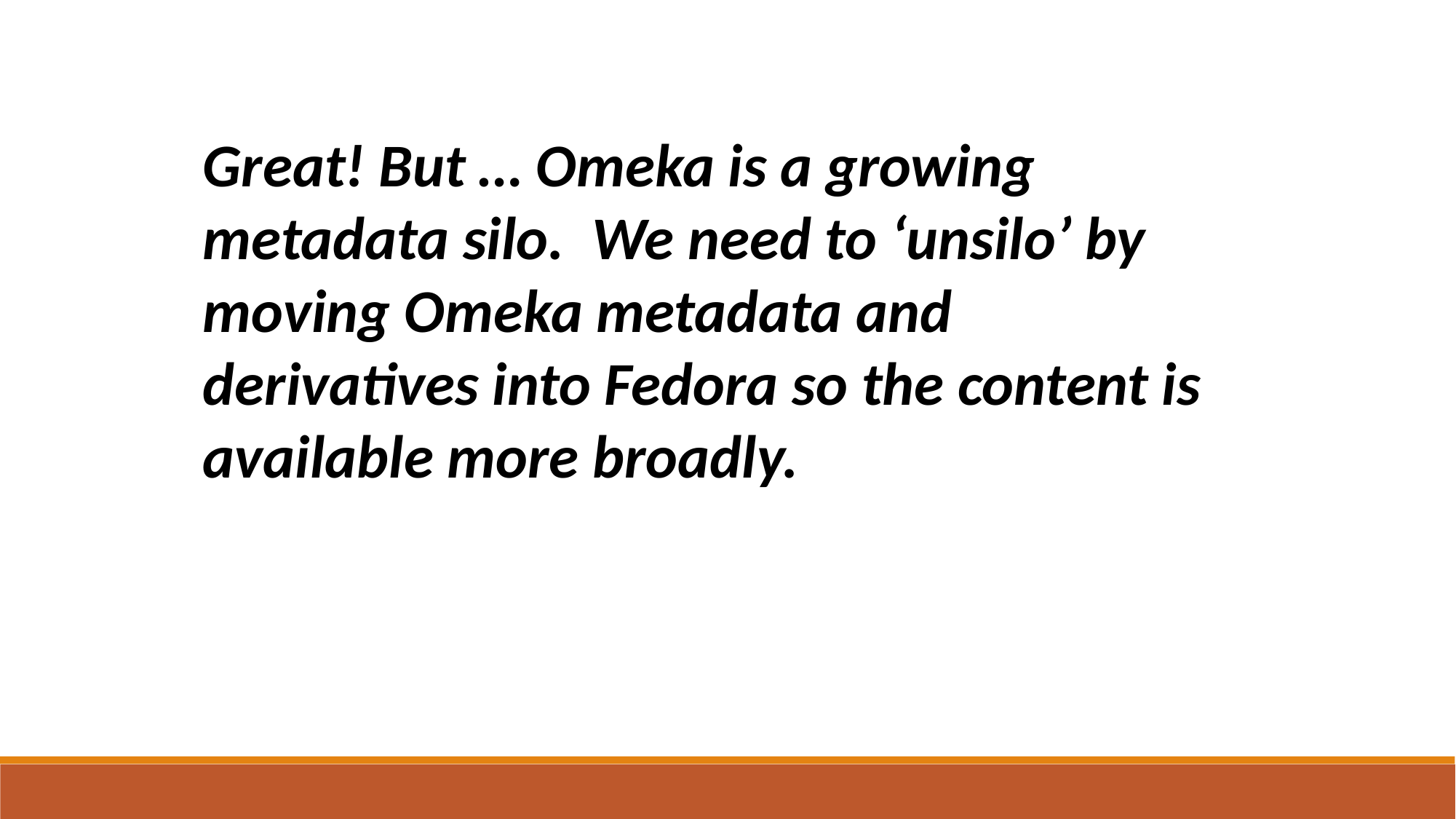

Great! But … Omeka is a growing metadata silo.  We need to ‘unsilo’ by moving Omeka metadata and derivatives into Fedora so the content is available more broadly.